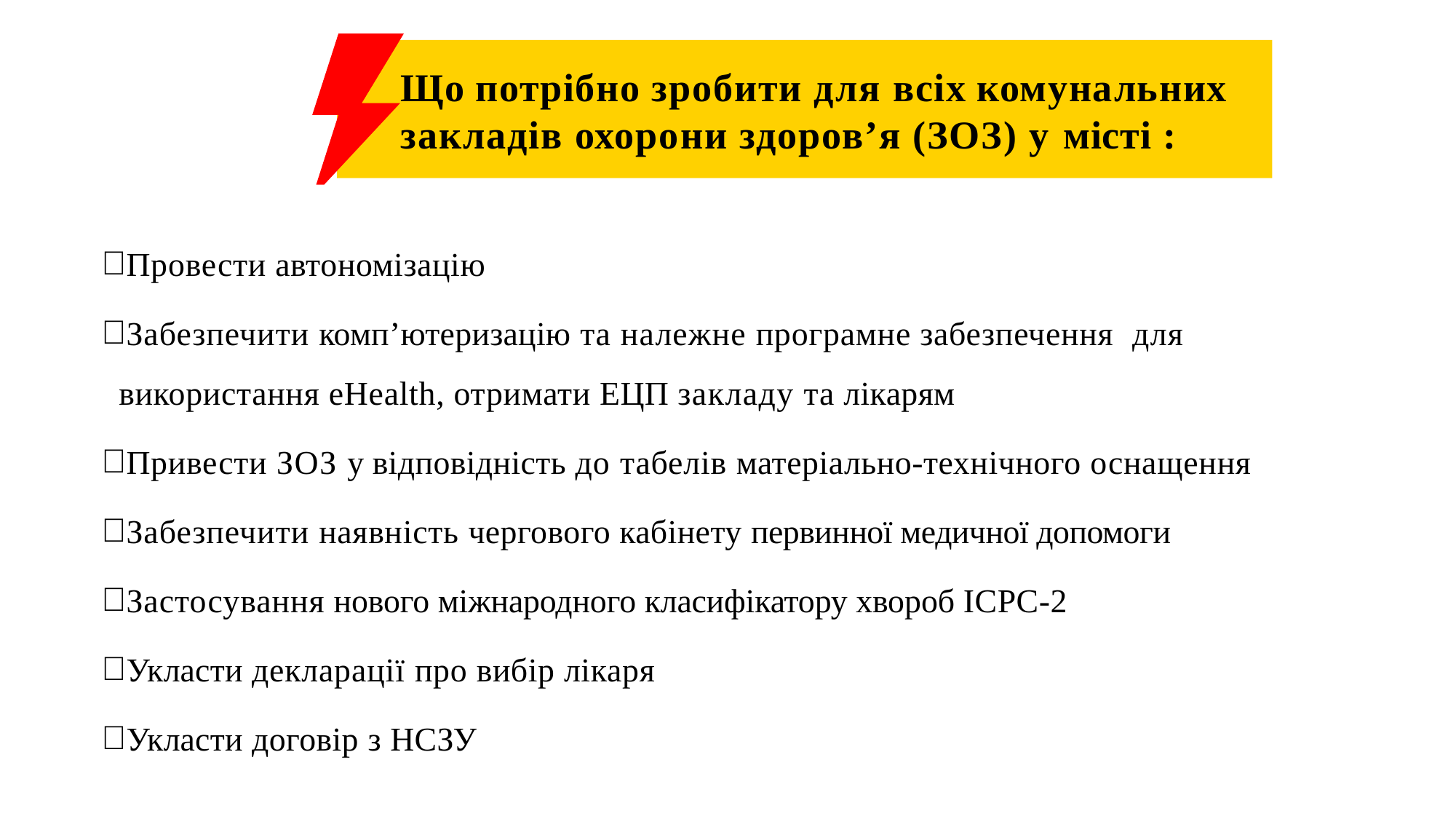

Що потрібно зробити для всіх комунальних закладів охорони здоров’я (ЗОЗ) у місті :
Провести автономізацію
Забезпечити комп’ютеризацію та належне програмне забезпечення  для використання eHealth, отримати ЕЦП закладу та лікарям
Привести ЗОЗ у відповідність до табелів матеріально-технічного оснащення
Забезпечити наявність чергового кабінету первинної медичної допомоги
Застосування нового міжнародного класифікатору хвороб ICPC-2
Укласти декларації про вибір лікаря
Укласти договір з НСЗУ